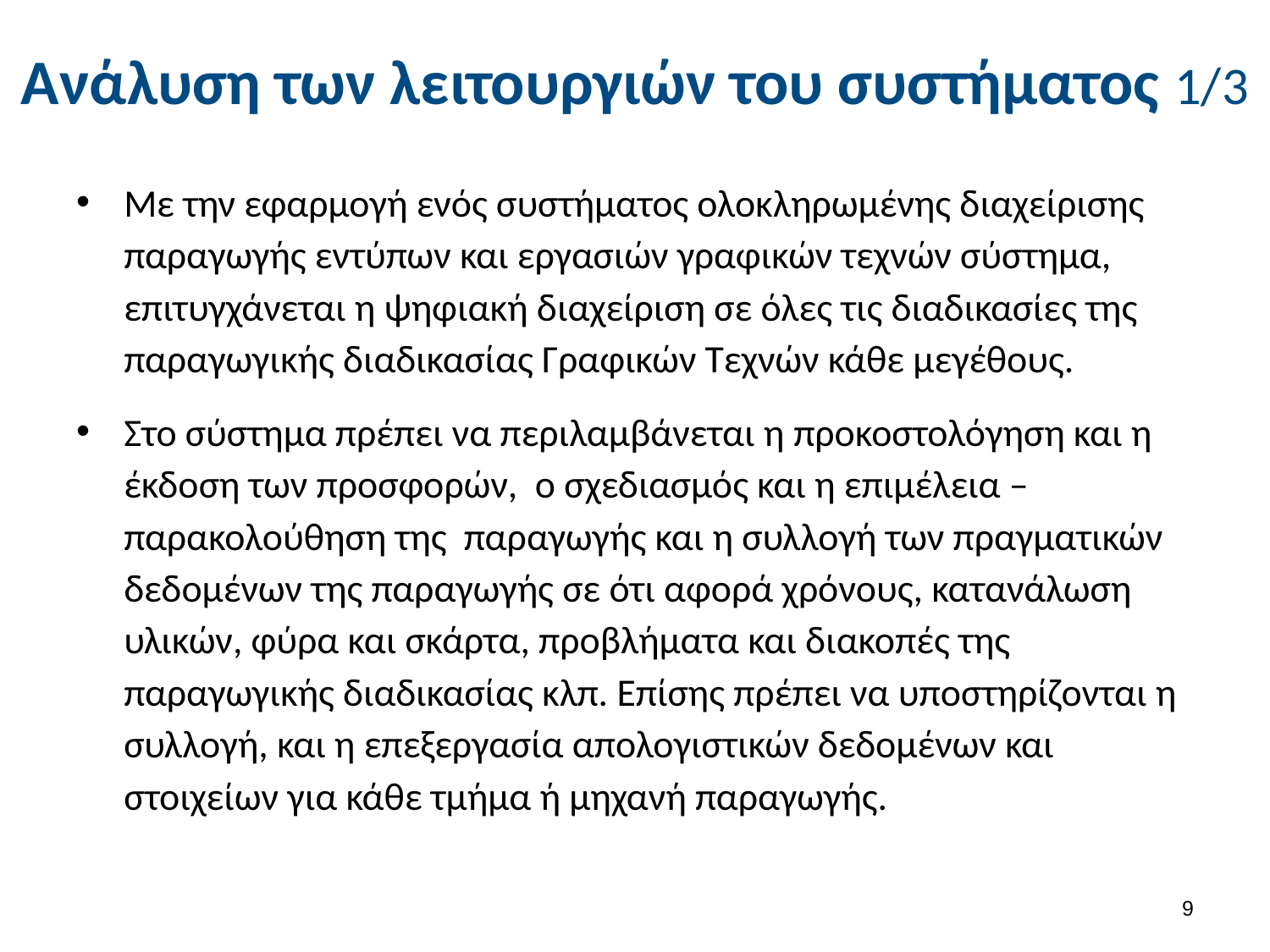

# Ανάλυση των λειτουργιών του συστήματος 1/3
Με την εφαρμογή ενός συστήματος ολοκληρωμένης διαχείρισης παραγωγής εντύπων και εργασιών γραφικών τεχνών σύστημα, επιτυγχάνεται η ψηφιακή διαχείριση σε όλες τις διαδικασίες της παραγωγικής διαδικασίας Γραφικών Τεχνών κάθε μεγέθους.
Στο σύστημα πρέπει να περιλαμβάνεται η προκοστολόγηση και η έκδοση των προσφορών,  ο σχεδιασμός και η επιμέλεια – παρακολούθηση της  παραγωγής και η συλλογή των πραγματικών δεδομένων της παραγωγής σε ότι αφορά χρόνους, κατανάλωση υλικών, φύρα και σκάρτα, προβλήματα και διακοπές της παραγωγικής διαδικασίας κλπ. Επίσης πρέπει να υποστηρίζονται η συλλογή, και η επεξεργασία απολογιστικών δεδομένων και  στοιχείων για κάθε τμήμα ή μηχανή παραγωγής.
9